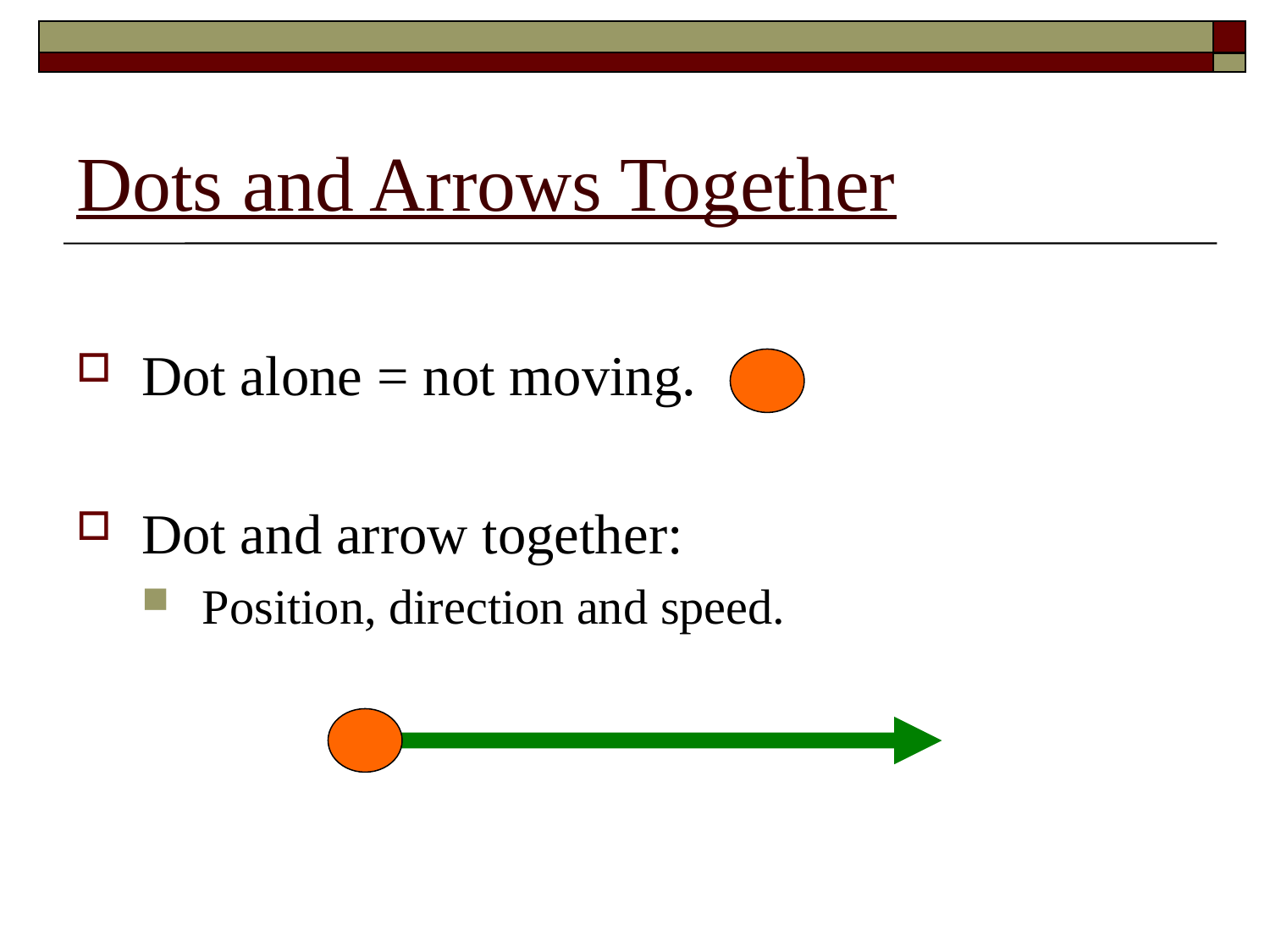

# Dots and Arrows Together

Dot alone = not moving.

Dot and arrow together:
Position, direction and speed.